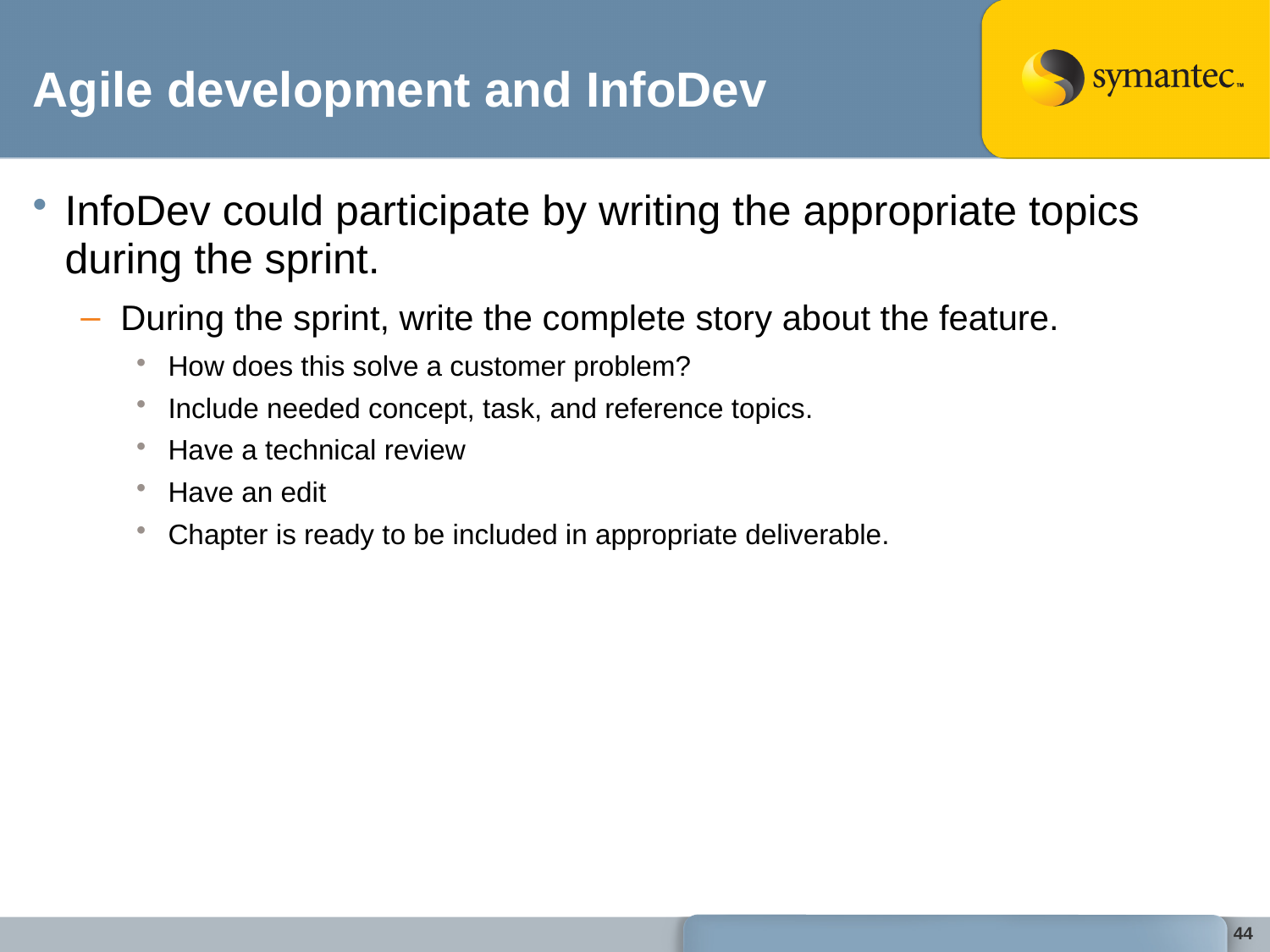

# Agile development and InfoDev
InfoDev could participate by writing the appropriate topics during the sprint.
During the sprint, write the complete story about the feature.
How does this solve a customer problem?
Include needed concept, task, and reference topics.
Have a technical review
Have an edit
Chapter is ready to be included in appropriate deliverable.

44